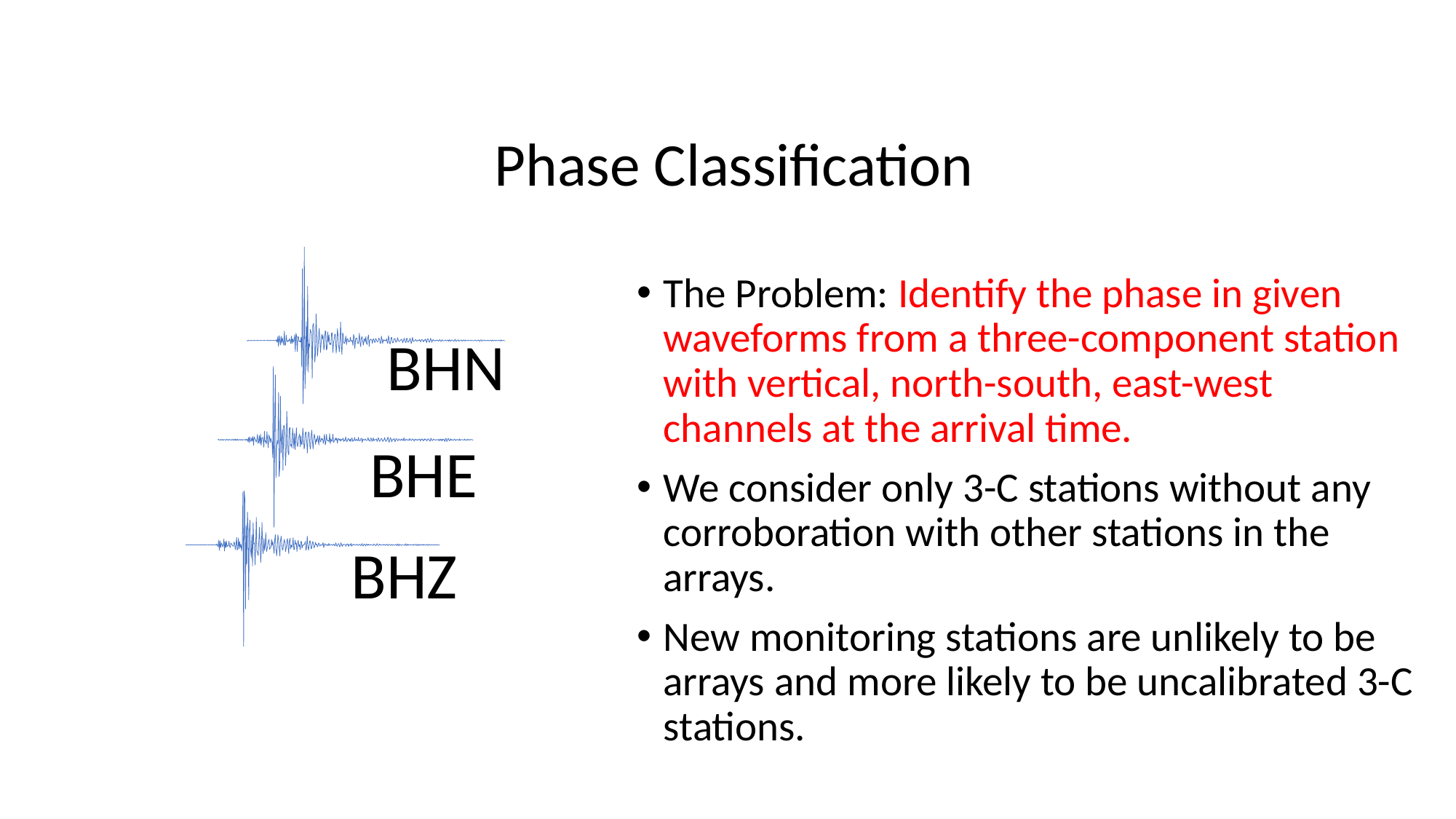

# Phase Classification

BHN
BHE
BHZ
The Problem: Identify the phase in given waveforms from a three-component station with vertical, north-south, east-west channels at the arrival time.
We consider only 3-C stations without any corroboration with other stations in the arrays.
New monitoring stations are unlikely to be arrays and more likely to be uncalibrated 3-C stations.